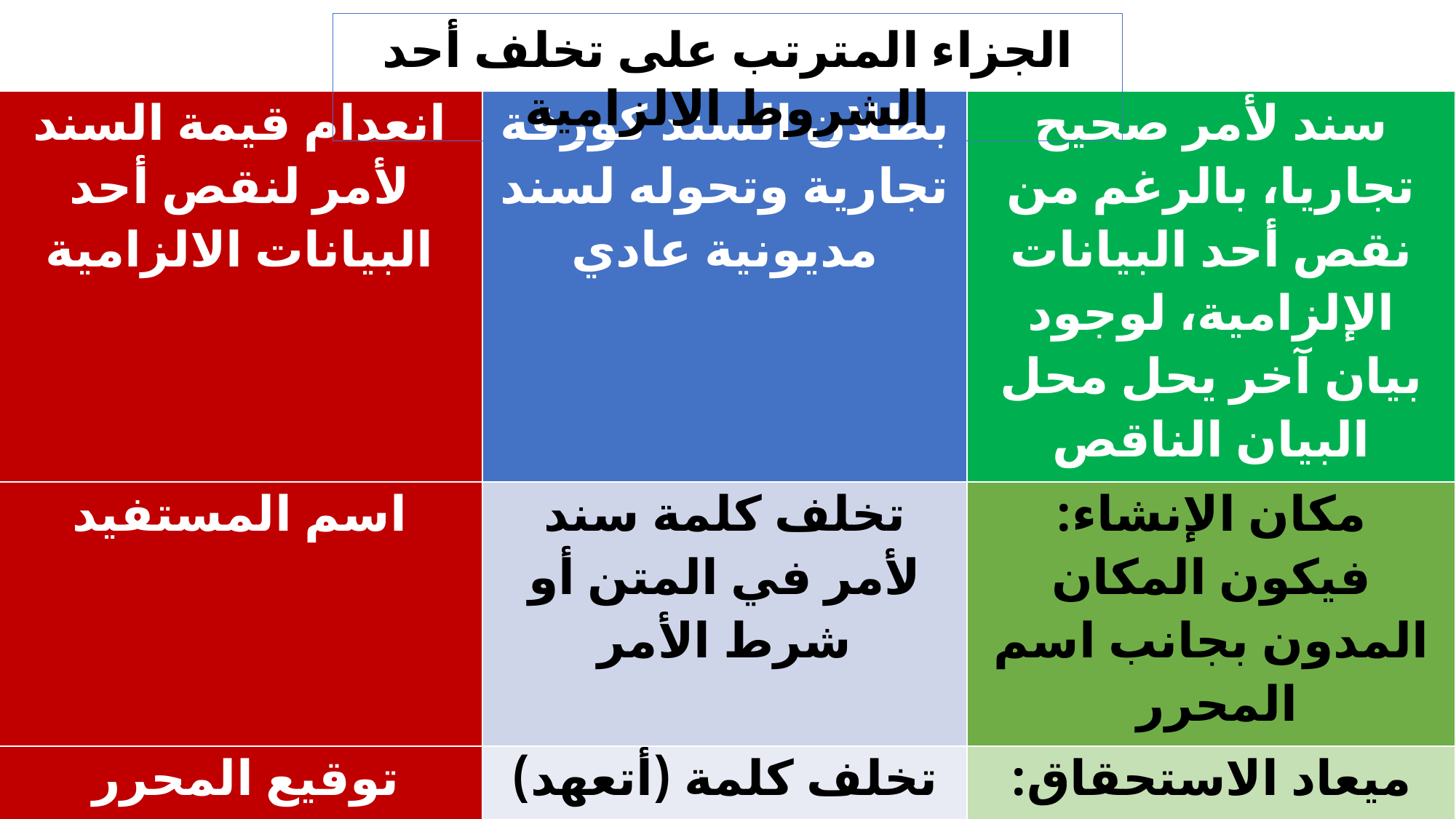

الجزاء المترتب على تخلف أحد الشروط الالزامية
| انعدام قيمة السند لأمر لنقص أحد البيانات الالزامية | بطلان السند كورقة تجارية وتحوله لسند مديونية عادي | سند لأمر صحيح تجاريا، بالرغم من نقص أحد البيانات الإلزامية، لوجود بيان آخر يحل محل البيان الناقص |
| --- | --- | --- |
| اسم المستفيد | تخلف كلمة سند لأمر في المتن أو شرط الأمر | مكان الإنشاء: فيكون المكان المدون بجانب اسم المحرر |
| توقيع المحرر | تخلف كلمة (أتعهد) | ميعاد الاستحقاق: فيكون مستحق لدى الاطلاع |
| عدم وجود مبلغ | أن يتضمن دفع شيء آخر غير النقود (بضاعة مثلا) | مكان الوفاء أو موطن المحرر: فتكون العبرة بمكان الإنشاء |
|  | تخلف تاريخ الإنشاء |  |